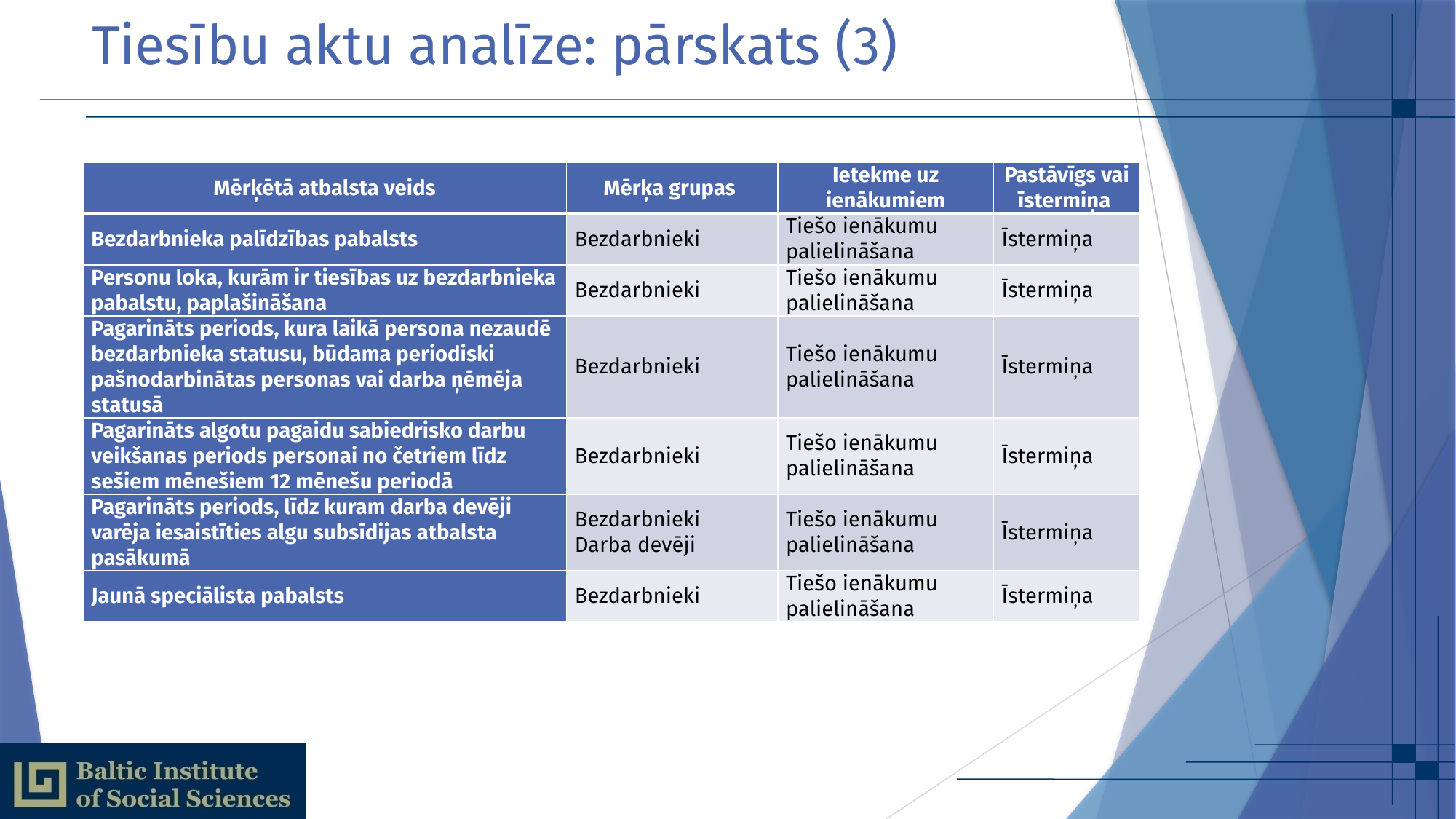

# Tiesību aktu analīze: pārskats (3)
| Mērķētā atbalsta veids | Mērķa grupas | Ietekme uz ienākumiem | Pastāvīgs vai īstermiņa |
| --- | --- | --- | --- |
| Bezdarbnieka palīdzības pabalsts | Bezdarbnieki | Tiešo ienākumu palielināšana | Īstermiņa |
| Personu loka, kurām ir tiesības uz bezdarbnieka pabalstu, paplašināšana | Bezdarbnieki | Tiešo ienākumu palielināšana | Īstermiņa |
| Pagarināts periods, kura laikā persona nezaudē bezdarbnieka statusu, būdama periodiski pašnodarbinātas personas vai darba ņēmēja statusā | Bezdarbnieki | Tiešo ienākumu palielināšana | Īstermiņa |
| Pagarināts algotu pagaidu sabiedrisko darbu veikšanas periods personai no četriem līdz sešiem mēnešiem 12 mēnešu periodā | Bezdarbnieki | Tiešo ienākumu palielināšana | Īstermiņa |
| Pagarināts periods, līdz kuram darba devēji varēja iesaistīties algu subsīdijas atbalsta pasākumā | Bezdarbnieki Darba devēji | Tiešo ienākumu palielināšana | Īstermiņa |
| Jaunā speciālista pabalsts | Bezdarbnieki | Tiešo ienākumu palielināšana | Īstermiņa |